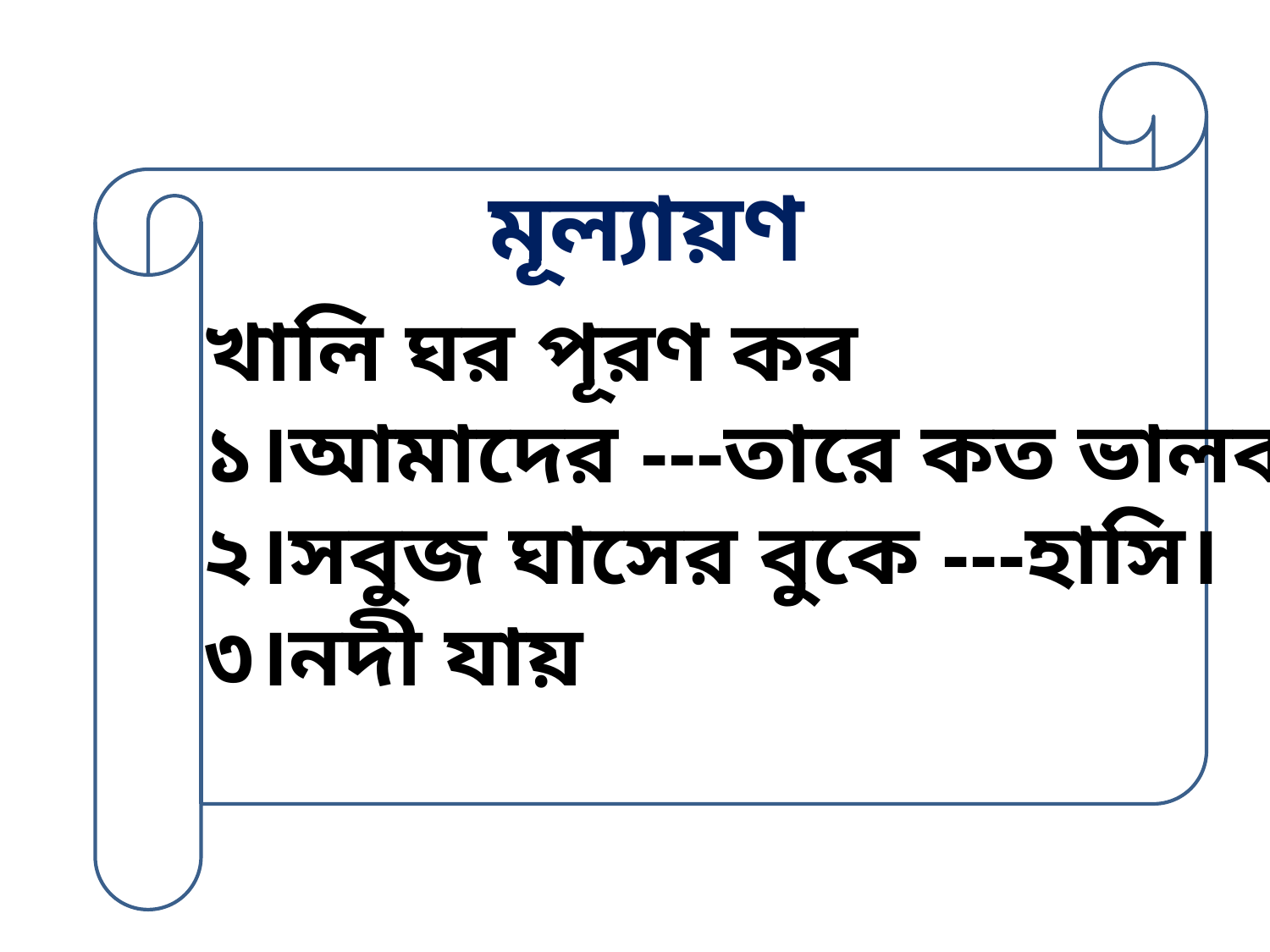

মূল্যায়ণ
খালি ঘর পূরণ কর
১।আমাদের ---তারে কত ভালবাসি।
২।সবুজ ঘাসের বুকে ---হাসি।
৩।নদী যায়